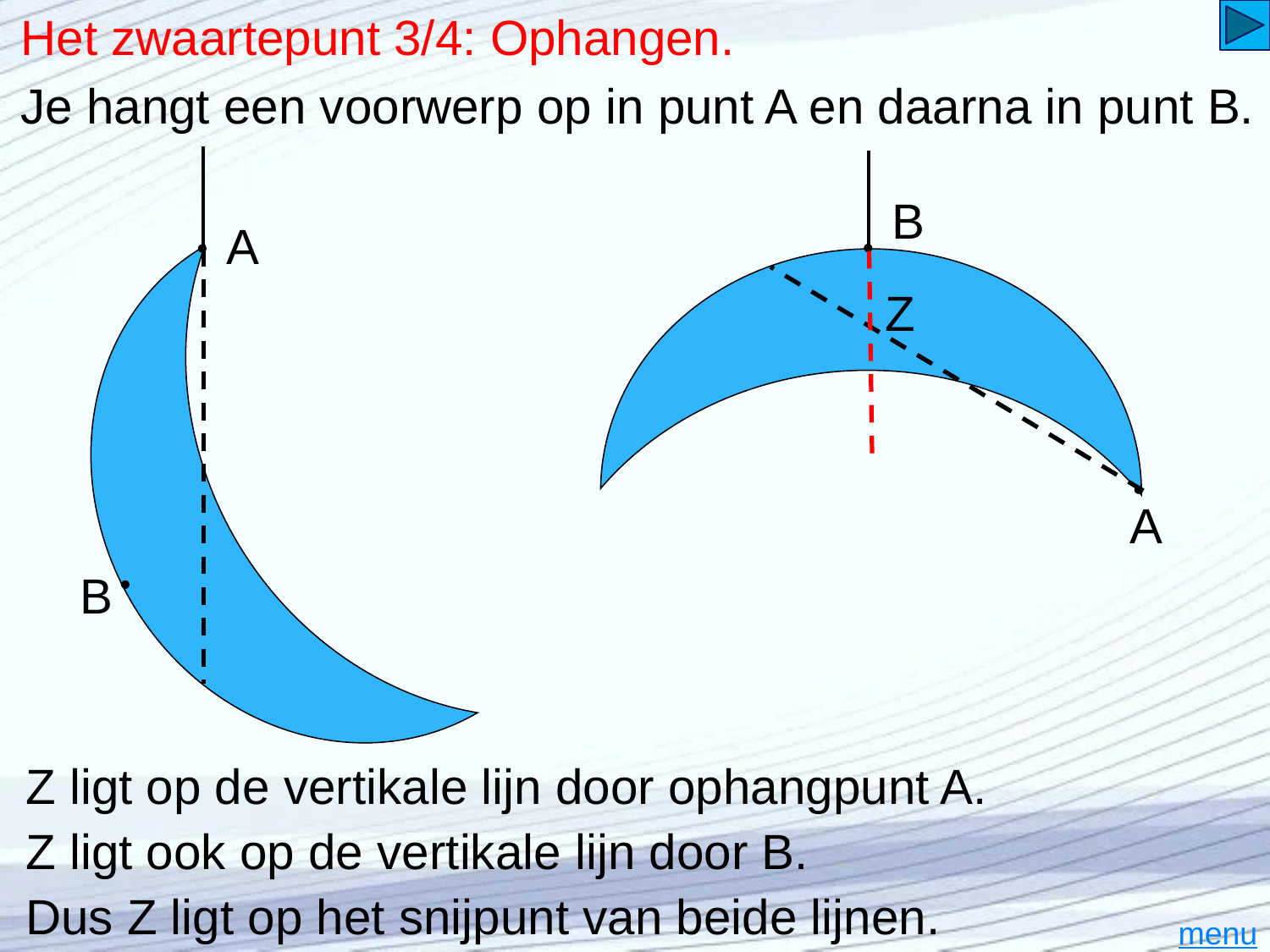

# Het zwaartepunt 3/4: Ophangen.

Je hangt een voorwerp op in punt A en daarna in punt B.
A

B
B

B
A

Z

Z ligt op de vertikale lijn door ophangpunt A.
Z ligt ook op de vertikale lijn door B.
Dus Z ligt op het snijpunt van beide lijnen.
menu